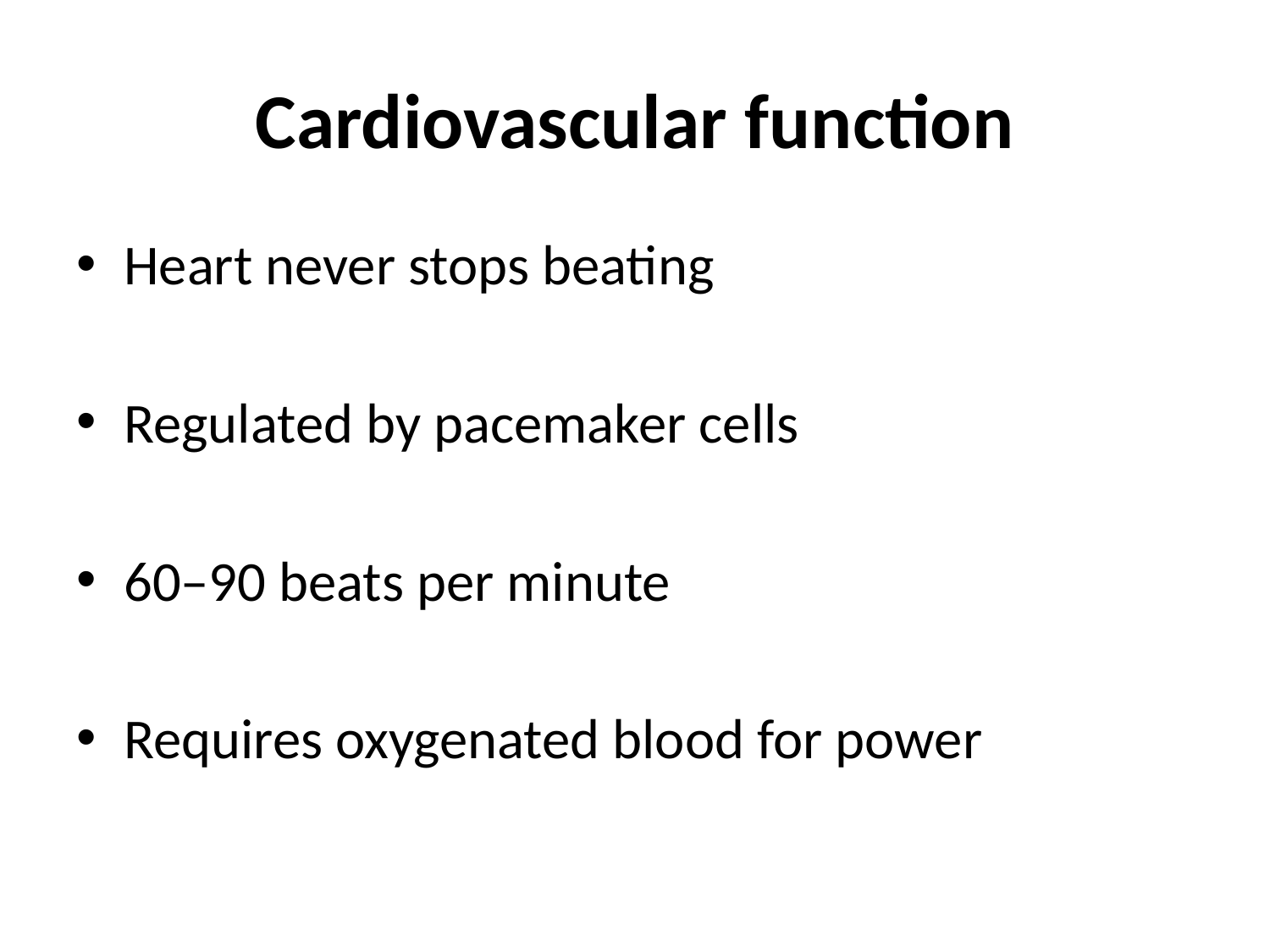

# Cardiovascular function
Heart never stops beating

Regulated by pacemaker cells

60–90 beats per minute

Requires oxygenated blood for power